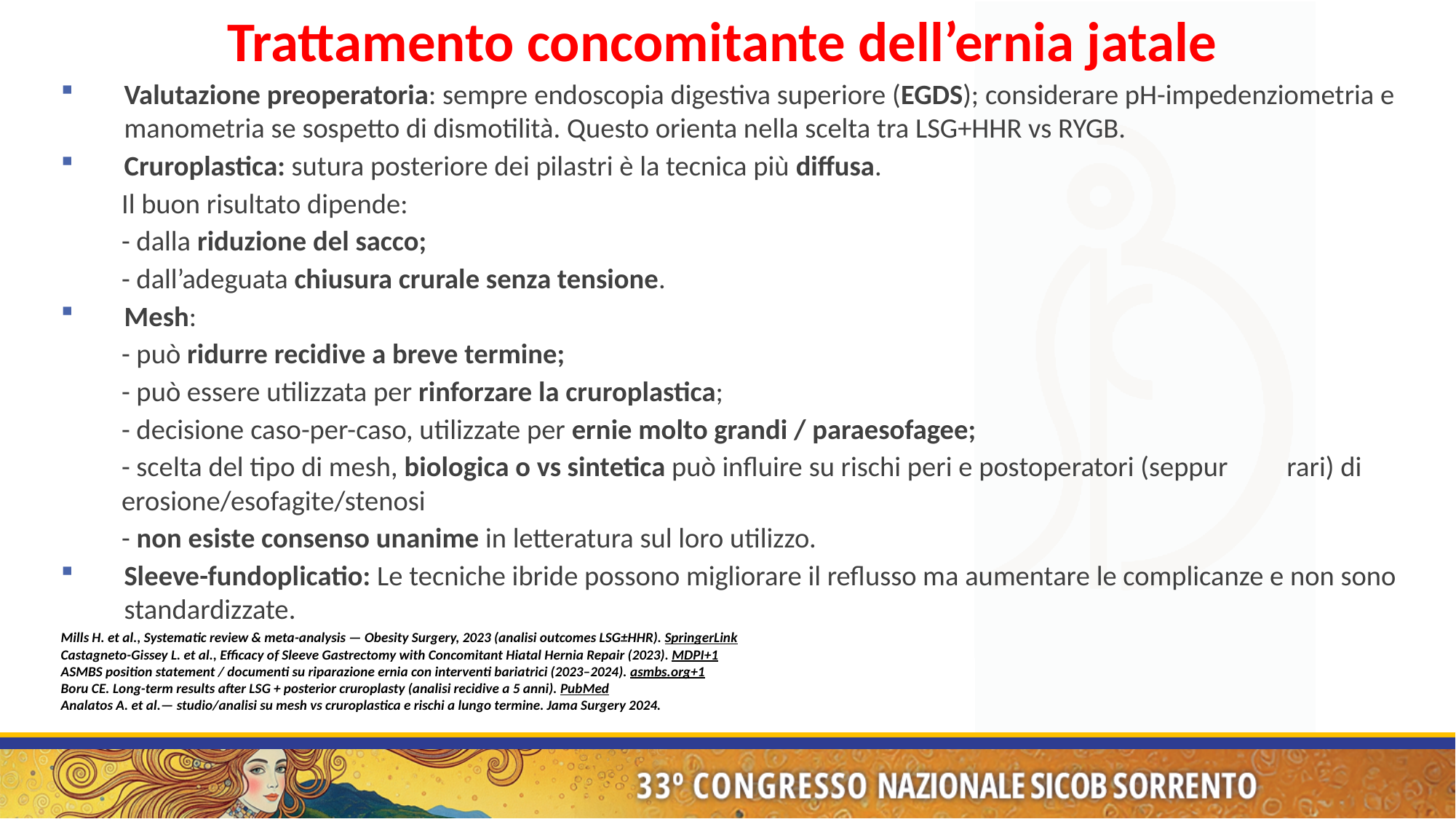

Trattamento concomitante dell’ernia jatale
Valutazione preoperatoria: sempre endoscopia digestiva superiore (EGDS); considerare pH-impedenziometria e manometria se sospetto di dismotilità. Questo orienta nella scelta tra LSG+HHR vs RYGB.
Cruroplastica: sutura posteriore dei pilastri è la tecnica più diffusa.
Il buon risultato dipende:
- dalla riduzione del sacco;
- dall’adeguata chiusura crurale senza tensione.
Mesh:
- può ridurre recidive a breve termine;
- può essere utilizzata per rinforzare la cruroplastica;
- decisione caso-per-caso, utilizzate per ernie molto grandi / paraesofagee;
- scelta del tipo di mesh, biologica o vs sintetica può influire su rischi peri e postoperatori (seppur 	  rari) di erosione/esofagite/stenosi
- non esiste consenso unanime in letteratura sul loro utilizzo.
Sleeve-fundoplicatio: Le tecniche ibride possono migliorare il reflusso ma aumentare le complicanze e non sono standardizzate.
Mills H. et al., Systematic review & meta-analysis — Obesity Surgery, 2023 (analisi outcomes LSG±HHR). SpringerLink
Castagneto-Gissey L. et al., Efficacy of Sleeve Gastrectomy with Concomitant Hiatal Hernia Repair (2023). MDPI+1
ASMBS position statement / documenti su riparazione ernia con interventi bariatrici (2023–2024). asmbs.org+1
Boru CE. Long-term results after LSG + posterior cruroplasty (analisi recidive a 5 anni). PubMed
Analatos A. et al.— studio/analisi su mesh vs cruroplastica e rischi a lungo termine. Jama Surgery 2024.